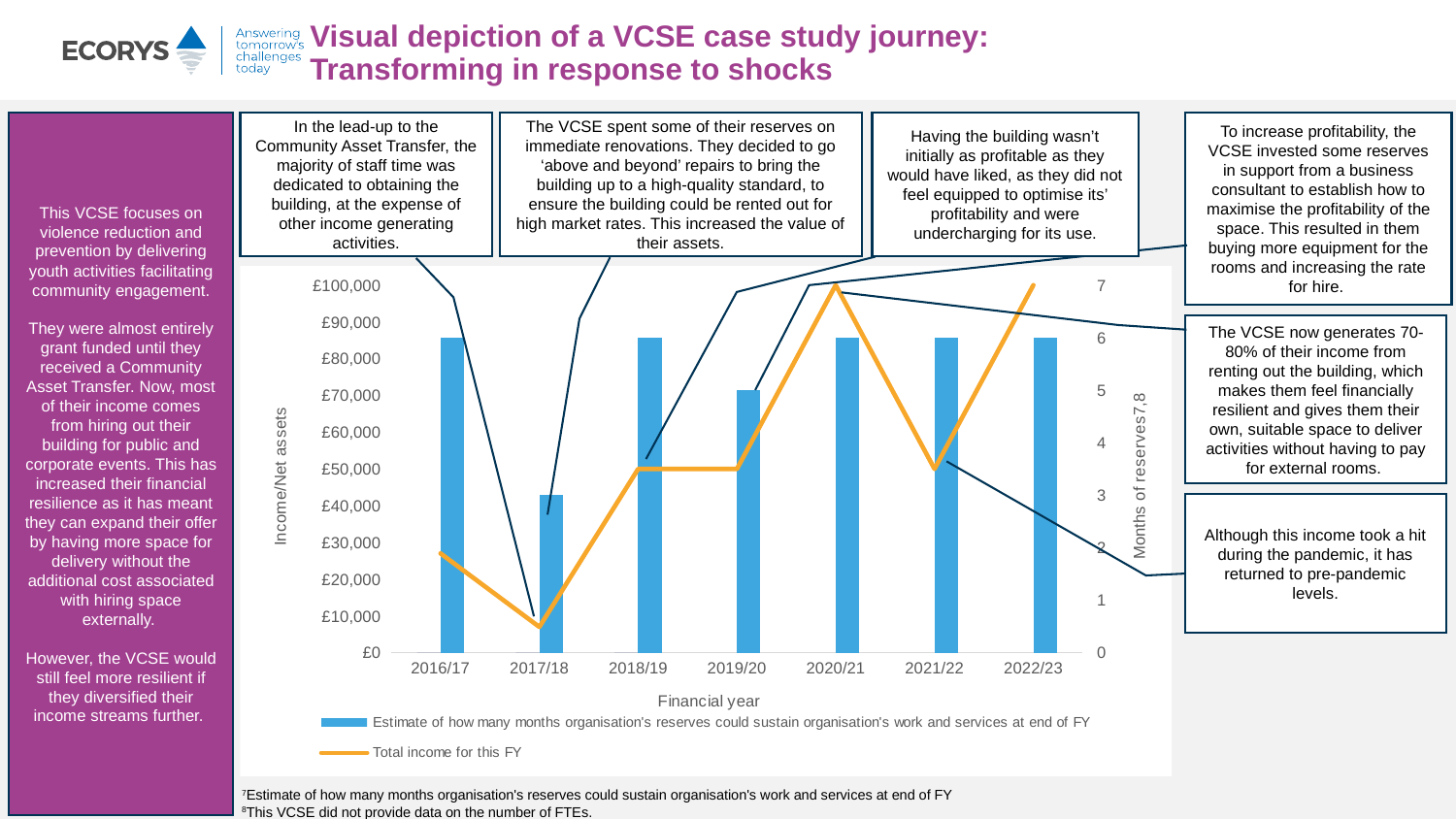

Visual depiction of a VCSE case study journey:
Transforming in response to shocks
In the lead-up to the Community Asset Transfer, the majority of staff time was dedicated to obtaining the building, at the expense of other income generating activities.
The VCSE spent some of their reserves on immediate renovations. They decided to go ‘above and beyond’ repairs to bring the building up to a high-quality standard, to ensure the building could be rented out for high market rates. This increased the value of their assets.
Having the building wasn’t initially as profitable as they would have liked, as they did not feel equipped to optimise its’ profitability and were undercharging for its use.
This VCSE focuses on violence reduction and prevention by delivering youth activities facilitating community engagement.

They were almost entirely grant funded until they received a Community Asset Transfer. Now, most of their income comes from hiring out their building for public and corporate events. This has increased their financial resilience as it has meant they can expand their offer by having more space for delivery without the additional cost associated with hiring space externally.

However, the VCSE would still feel more resilient if they diversified their income streams further.
To increase profitability, the VCSE invested some reserves in support from a business consultant to establish how to maximise the profitability of the space. This resulted in them buying more equipment for the rooms and increasing the rate for hire.
v

### Chart

| Category | No. of full time equivalents employed at end of FY | Estimate of how many months organisation's reserves could sustain organisation's work and services at end of FY | Total income for this FY |
|---|---|---|---|
| 2016/17 | 0.0 | 6.0 | 27000.0 |
| 2017/18 | 0.0 | 3.0 | 7000.0 |
| 2018/19 | 0.0 | 6.0 | 50000.0 |
| 2019/20 | None | 5.0 | 50000.0 |
| 2020/21 | None | 6.0 | 100000.0 |
| 2021/22 | None | 6.0 | 50000.0 |
| 2022/23 | None | 6.0 | 100000.0 |
The VCSE now generates 70-80% of their income from renting out the building, which makes them feel financially resilient and gives them their own, suitable space to deliver activities without having to pay for external rooms.
Although this income took a hit during the pandemic, it has returned to pre-pandemic levels.
7Estimate of how many months organisation's reserves could sustain organisation's work and services at end of FY
8This VCSE did not provide data on the number of FTEs.